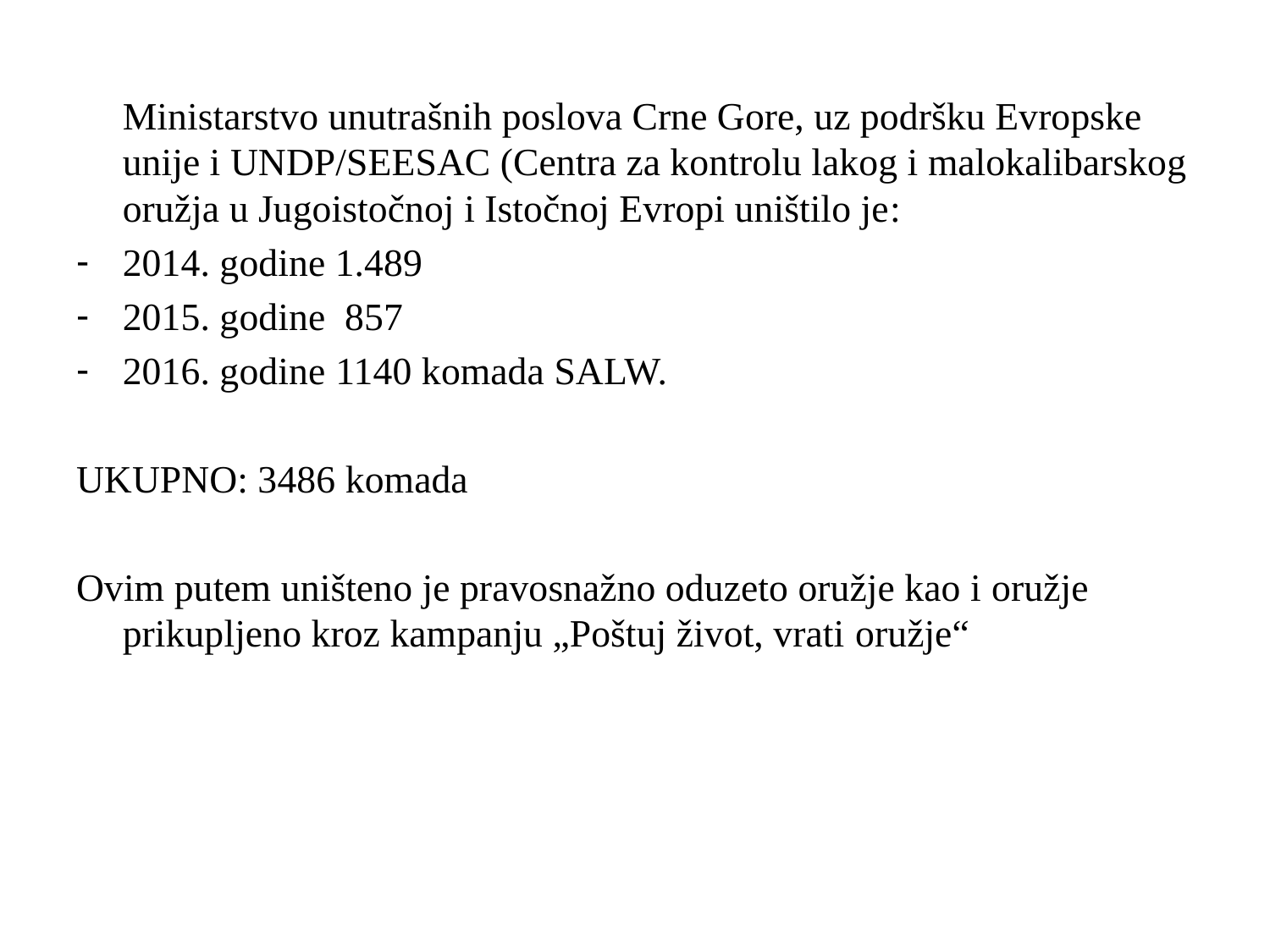

Ministarstvo unutrašnih poslova Crne Gore, uz podršku Evropske unije i UNDP/SEESAC (Centra za kontrolu lakog i malokalibarskog oružja u Jugoistočnoj i Istočnoj Evropi uništilo je:
2014. godine 1.489
2015. godine  857
2016. godine 1140 komada SALW.

UKUPNO: 3486 komada

Ovim putem uništeno je pravosnažno oduzeto oružje kao i oružje prikupljeno kroz kampanju „Poštuj život, vrati oružje“